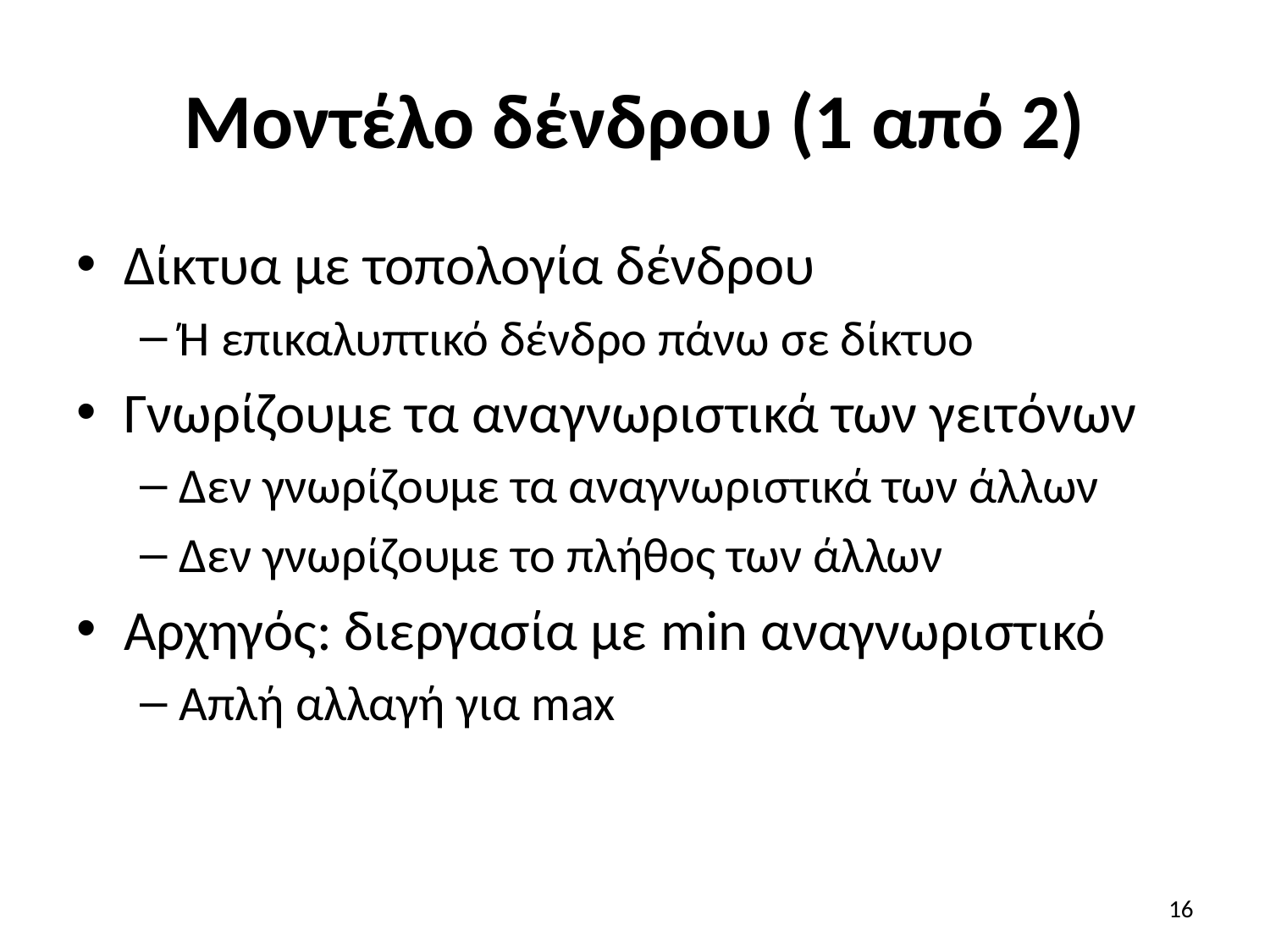

# Μοντέλο δένδρου (1 από 2)
Δίκτυα με τοπολογία δένδρου
Ή επικαλυπτικό δένδρο πάνω σε δίκτυο
Γνωρίζουμε τα αναγνωριστικά των γειτόνων
Δεν γνωρίζουμε τα αναγνωριστικά των άλλων
Δεν γνωρίζουμε το πλήθος των άλλων
Αρχηγός: διεργασία με min αναγνωριστικό
Απλή αλλαγή για max
16